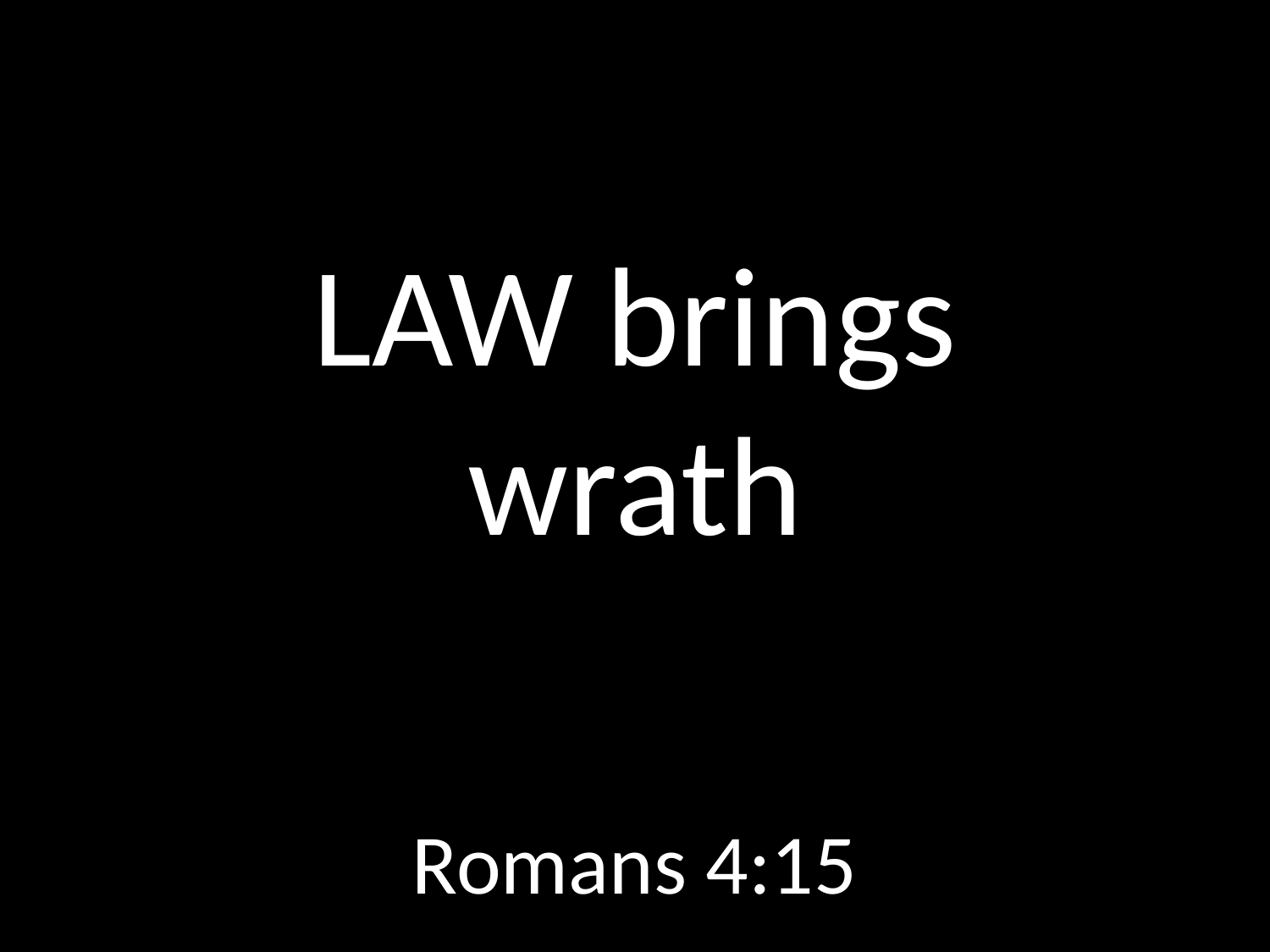

# LAW brings wrath
GOD
GOD
Romans 4:15